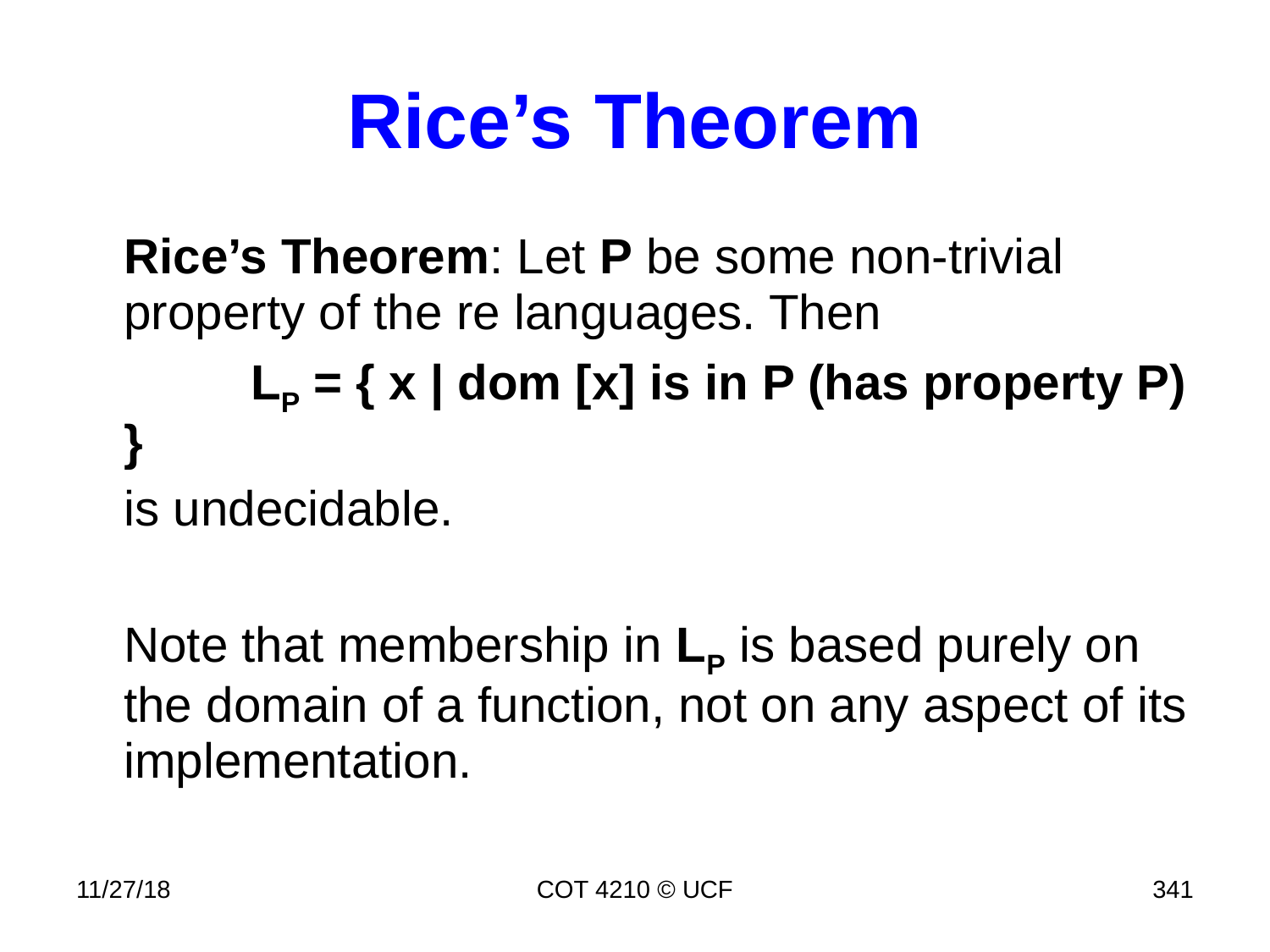

# Rice’s Theorem
	Rice’s Theorem: Let P be some non-trivial property of the re languages. Then
		LP = { x | dom [x] is in P (has property P) }
	is undecidable.

	Note that membership in LP is based purely on the domain of a function, not on any aspect of its implementation.
11/27/18
COT 4210 © UCF
341